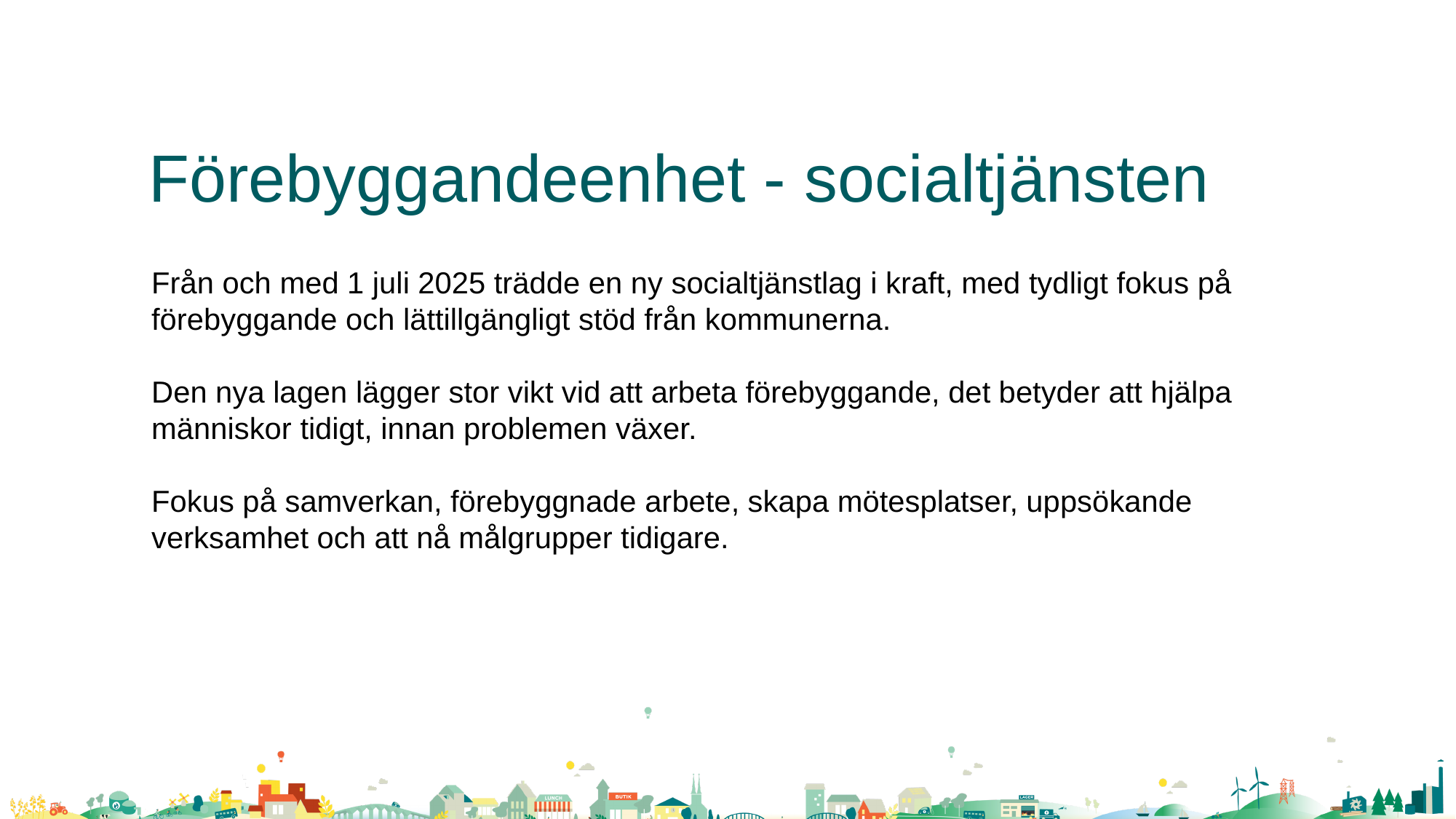

# Förebyggandeenhet - socialtjänsten
Från och med 1 juli 2025 trädde en ny socialtjänstlag i kraft, med tydligt fokus på förebyggande och lättillgängligt stöd från kommunerna.

Den nya lagen lägger stor vikt vid att arbeta förebyggande, det betyder att hjälpa människor tidigt, innan problemen växer.

Fokus på samverkan, förebyggnade arbete, skapa mötesplatser, uppsökande verksamhet och att nå målgrupper tidigare.